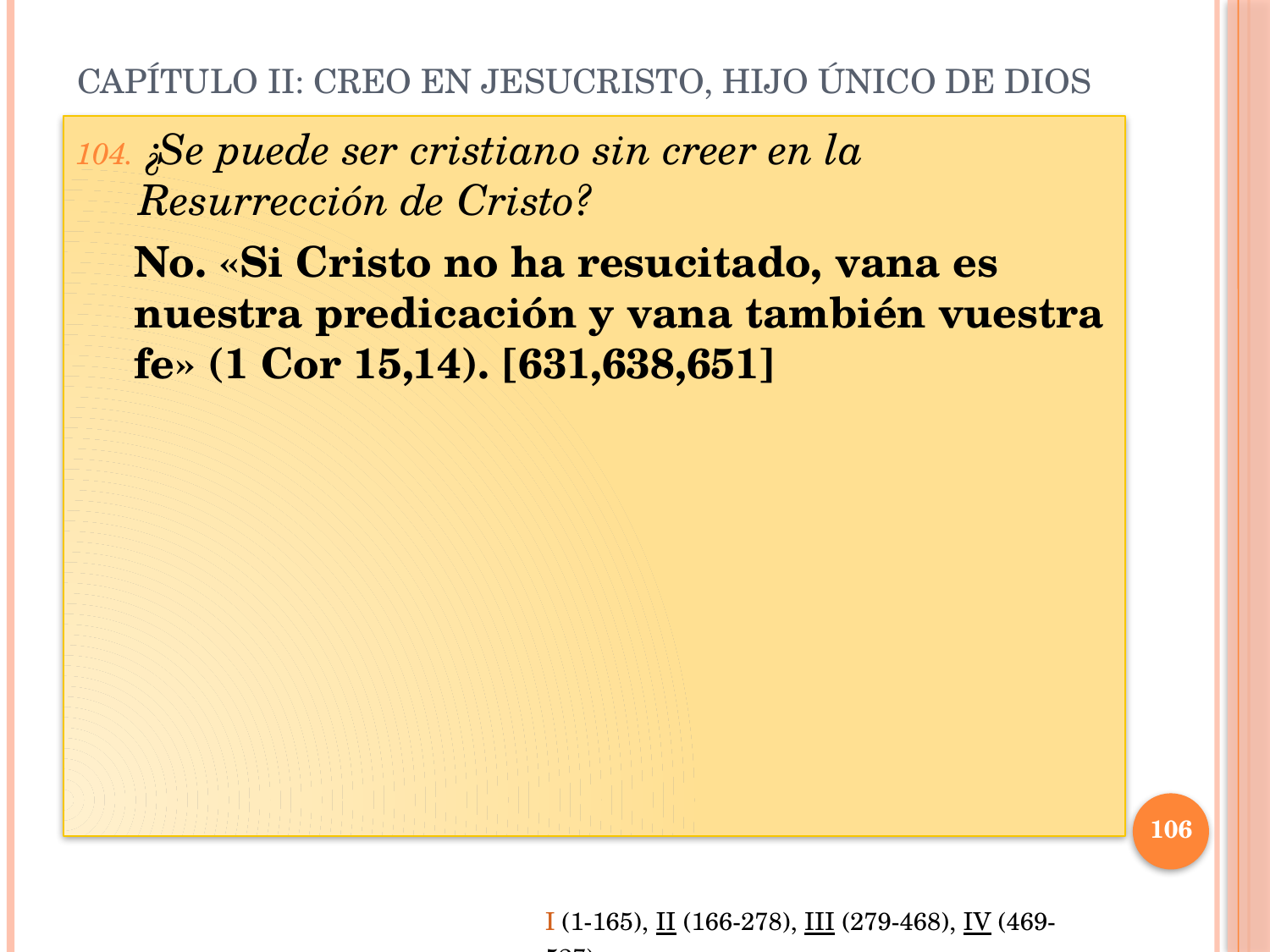

# Capítulo II: Creo en Jesucristo, Hijo único de Dios
¿Se puede ser cristiano sin creer en la Resurrección de Cristo?
No. «Si Cristo no ha resucitado, vana es nuestra predicación y vana también vuestra fe» (1 Cor 15,14). [631,638,651]
106
I (1-165), II (166-278), III (279-468), IV (469-527)